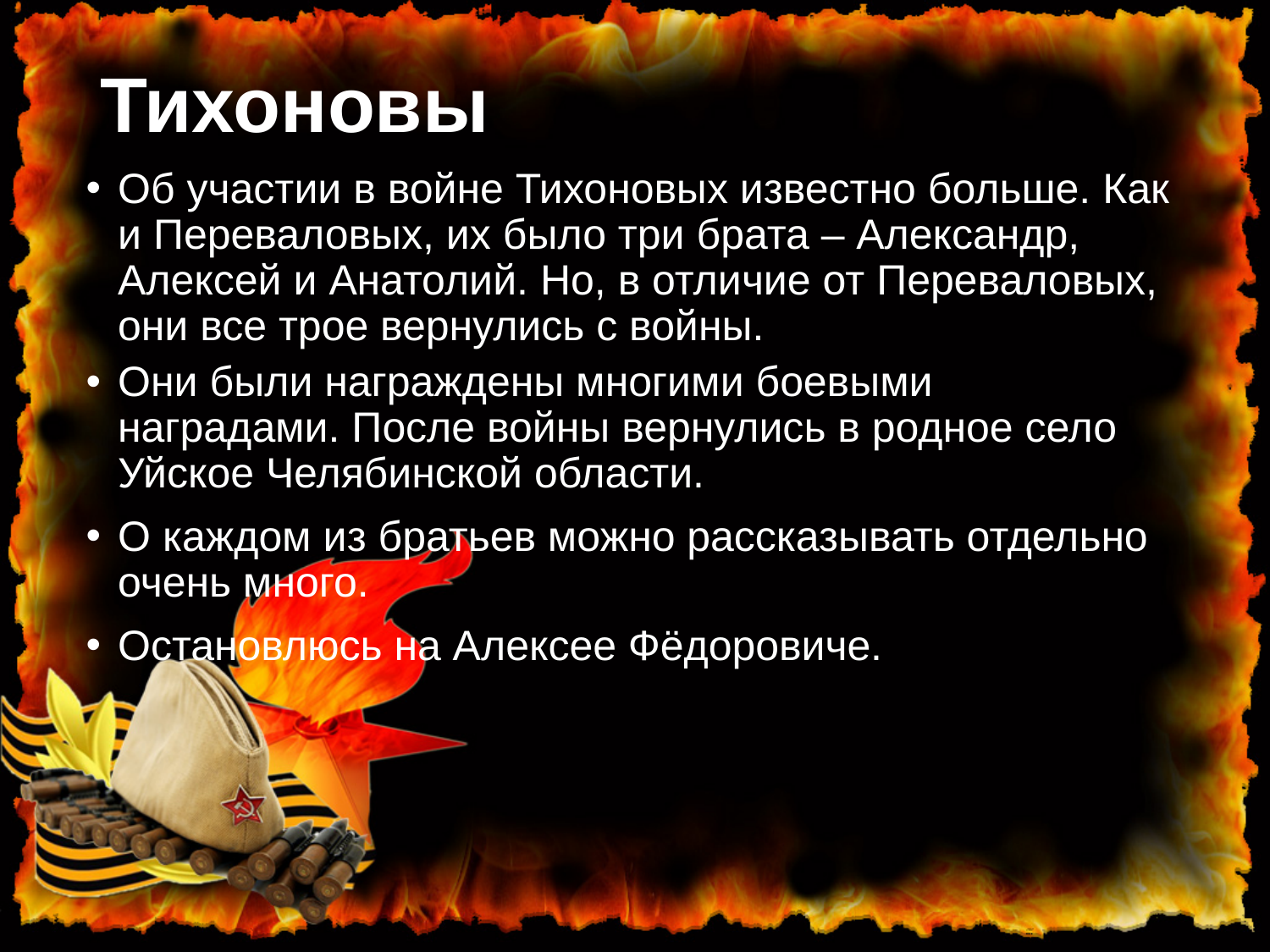

# Тихоновы
Об участии в войне Тихоновых известно больше. Как и Переваловых, их было три брата – Александр, Алексей и Анатолий. Но, в отличие от Переваловых, они все трое вернулись с войны.
Они были награждены многими боевыми наградами. После войны вернулись в родное село Уйское Челябинской области.
О каждом из братьев можно рассказывать отдельно очень много.
Остановлюсь на Алексее Фёдоровиче.